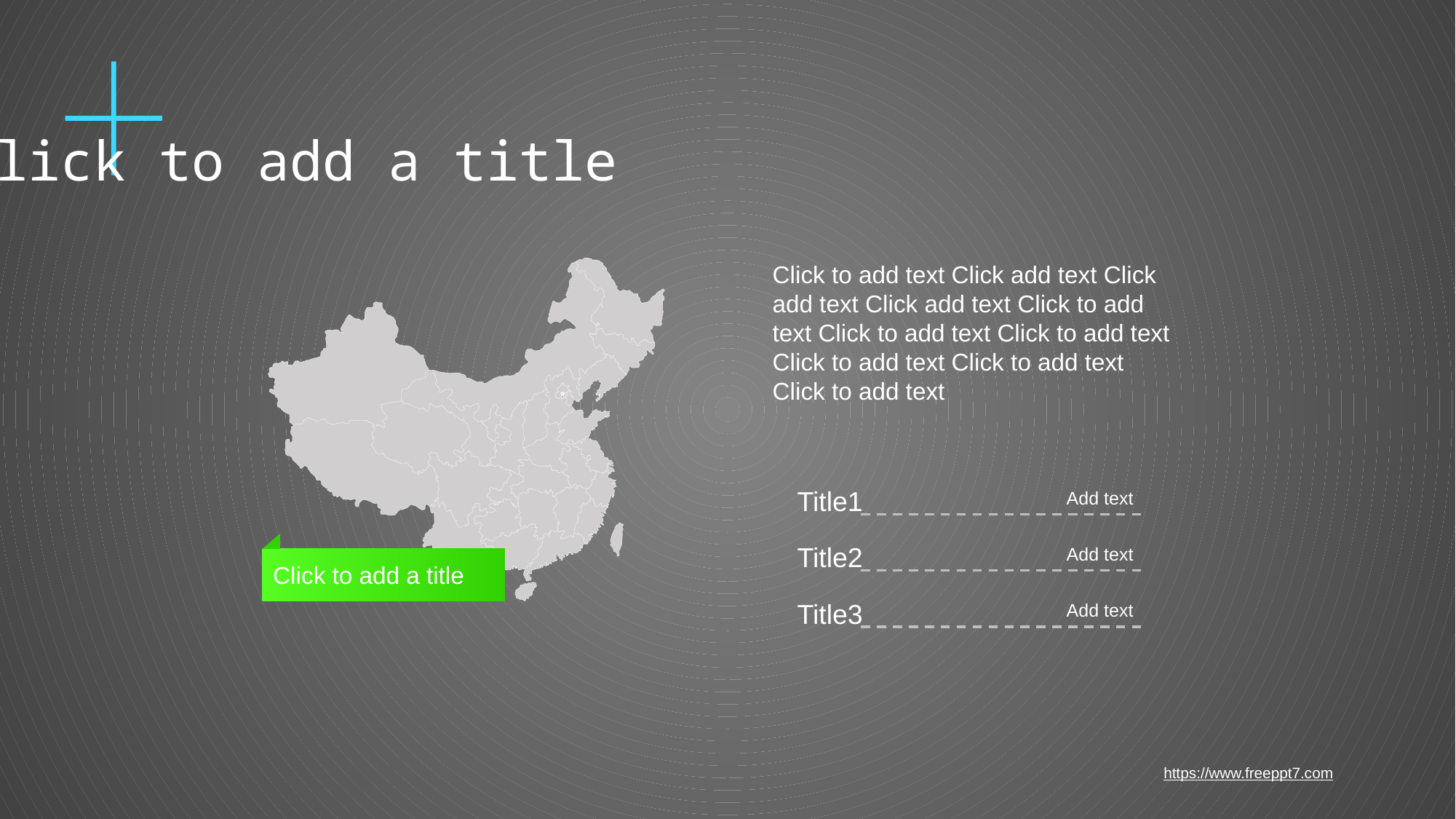

Click to add a title
Click to add text Click add text Click add text Click add text Click to add text Click to add text Click to add text Click to add text Click to add text Click to add text

Title1
Add text

Click to add a title
Title2
Add text
Title3
Add text